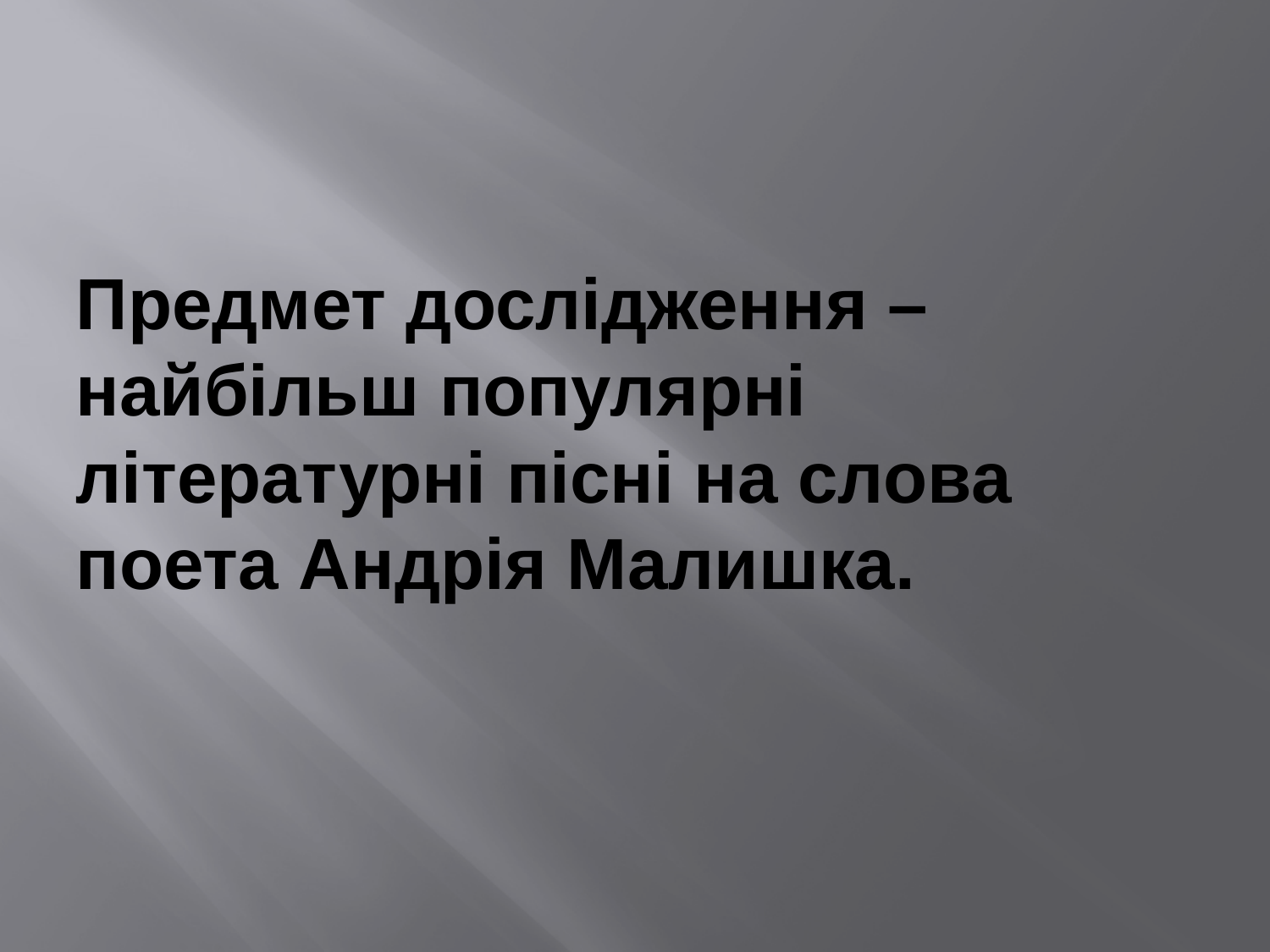

# Предмет дослідження – найбільш популярні літературні пісні на слова поета Андрія Малишка.